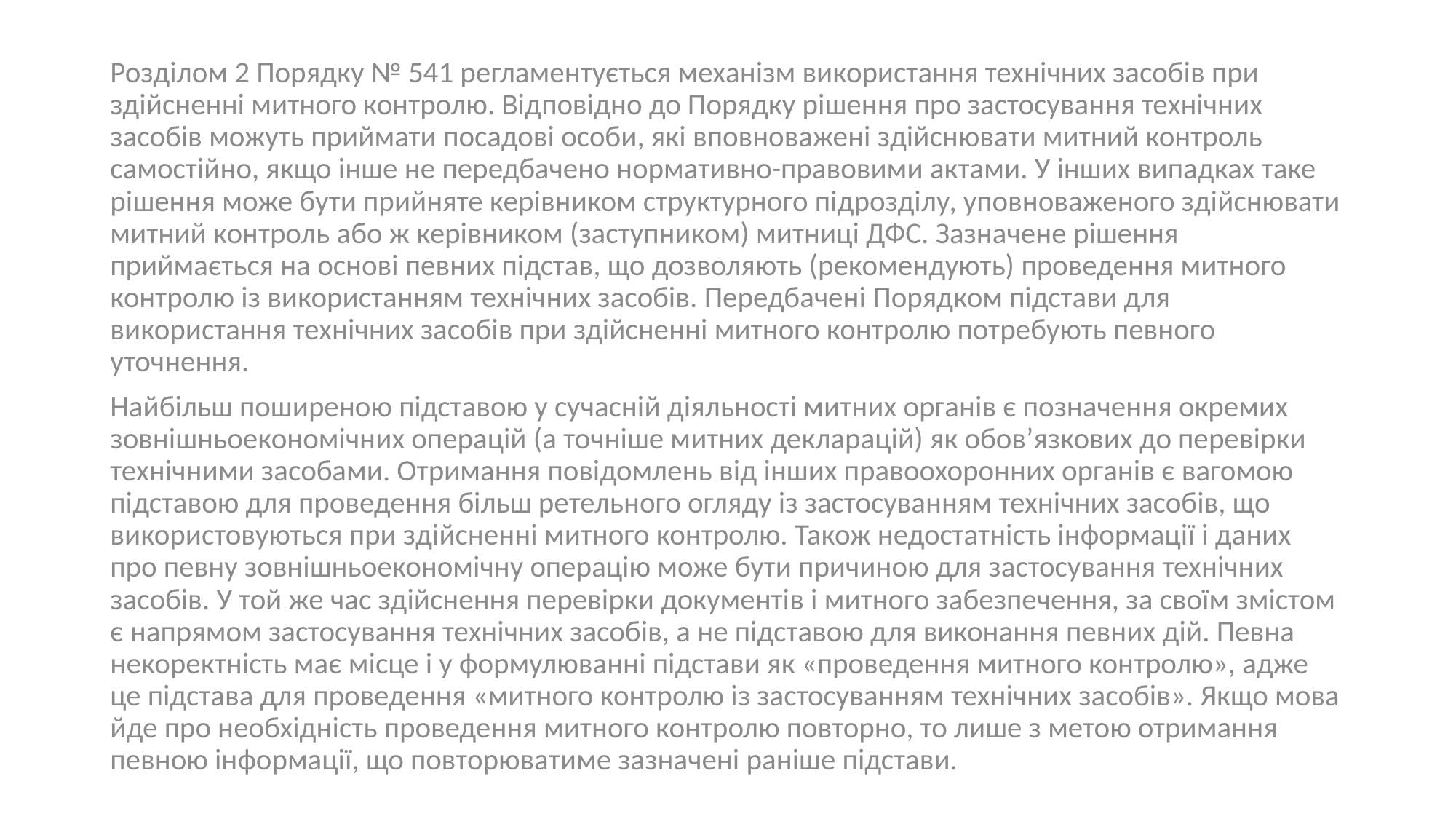

Розділом 2 Порядку № 541 регламентується механізм використання технічних засобів при здійсненні митного контролю. Відповідно до Порядку рішення про застосування технічних засобів можуть приймати посадові особи, які вповноважені здійснювати митний контроль самостійно, якщо інше не передбачено нормативно-правовими актами. У інших випадках таке рішення може бути прийняте керівником структурного підрозділу, уповноваженого здійснювати митний контроль або ж керівником (заступником) митниці ДФС. Зазначене рішення приймається на основі певних підстав, що дозволяють (рекомендують) проведення митного контролю із використанням технічних засобів. Передбачені Порядком підстави для використання технічних засобів при здійсненні митного контролю потребують певного уточнення.
Найбільш поширеною підставою у сучасній діяльності митних органів є позначення окремих зовнішньоекономічних операцій (а точніше митних декларацій) як обов’язкових до перевірки технічними засобами. Отримання повідомлень від інших правоохоронних органів є вагомою підставою для проведення більш ретельного огляду із застосуванням технічних засобів, що використовуються при здійсненні митного контролю. Також недостатність інформації і даних про певну зовнішньоекономічну операцію може бути причиною для застосування технічних засобів. У той же час здійснення перевірки документів і митного забезпечення, за своїм змістом є напрямом застосування технічних засобів, а не підставою для виконання певних дій. Певна некоректність має місце і у формулюванні підстави як «проведення митного контролю», адже це підстава для проведення «митного контролю із застосуванням технічних засобів». Якщо мова йде про необхідність проведення митного контролю повторно, то лише з метою отримання певною інформації, що повторюватиме зазначені раніше підстави.